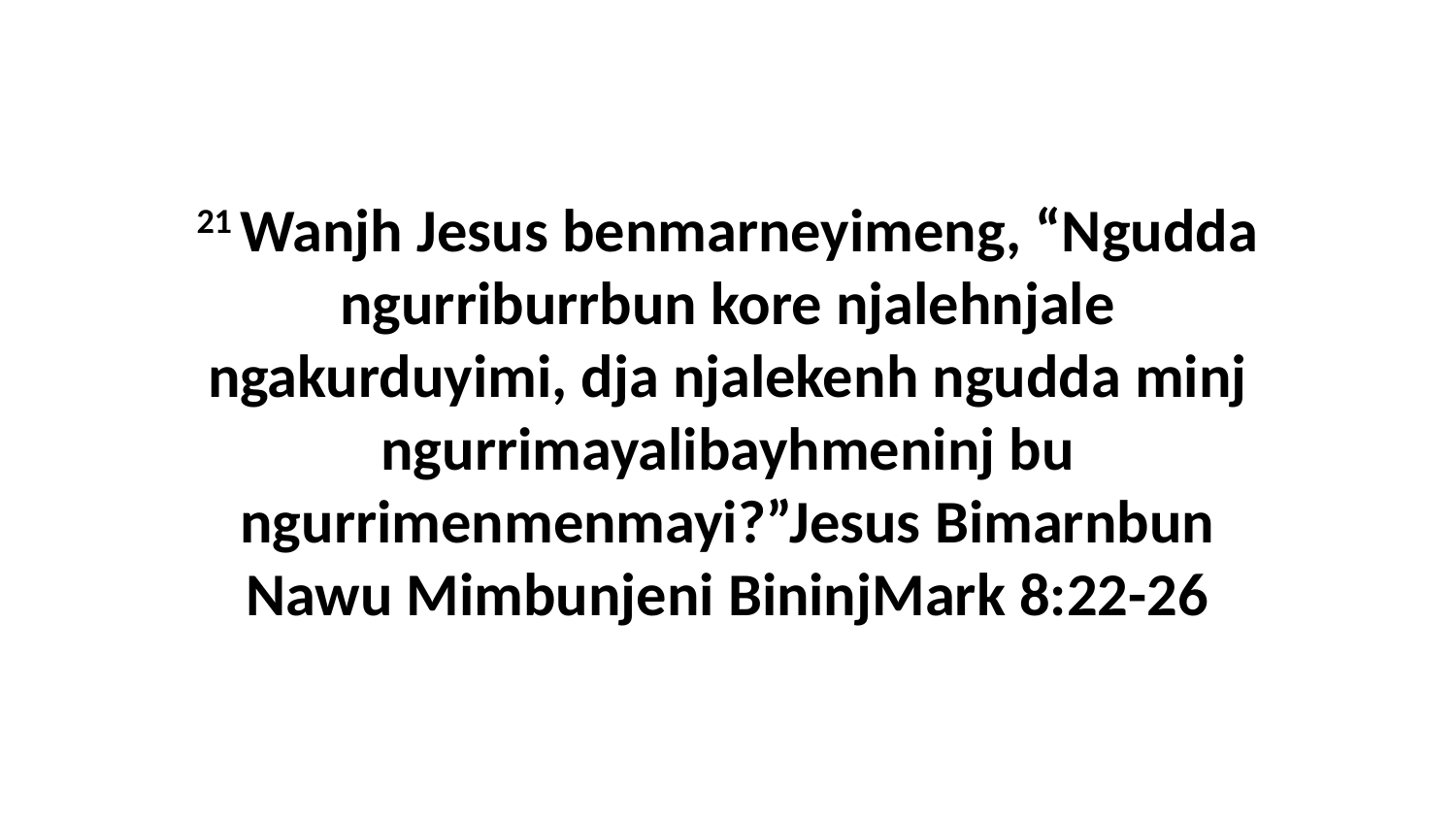

21 Wanjh Jesus benmarneyimeng, “Ngudda ngurriburrbun kore njalehnjale ngakurduyimi, dja njalekenh ngudda minj ngurrimayalibayhmeninj bu ngurrimenmenmayi?”Jesus Bimarnbun Nawu Mimbunjeni BininjMark 8:22-26